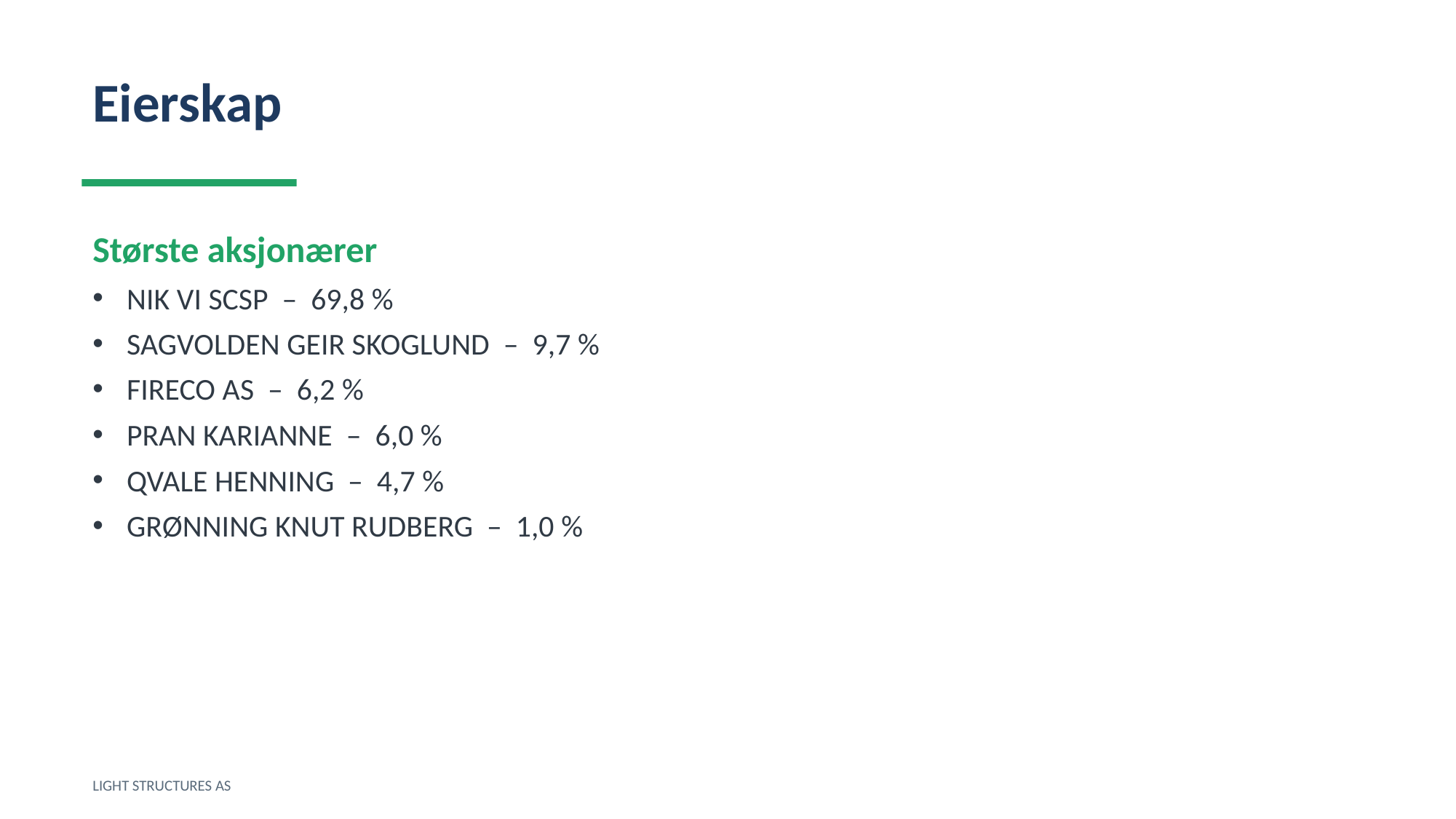

Eierskap

Største aksjonærer
NIK VI SCSP  –  69,8 %
SAGVOLDEN GEIR SKOGLUND  –  9,7 %
FIRECO AS  –  6,2 %
PRAN KARIANNE  –  6,0 %
QVALE HENNING  –  4,7 %
GRØNNING KNUT RUDBERG  –  1,0 %
LIGHT STRUCTURES AS